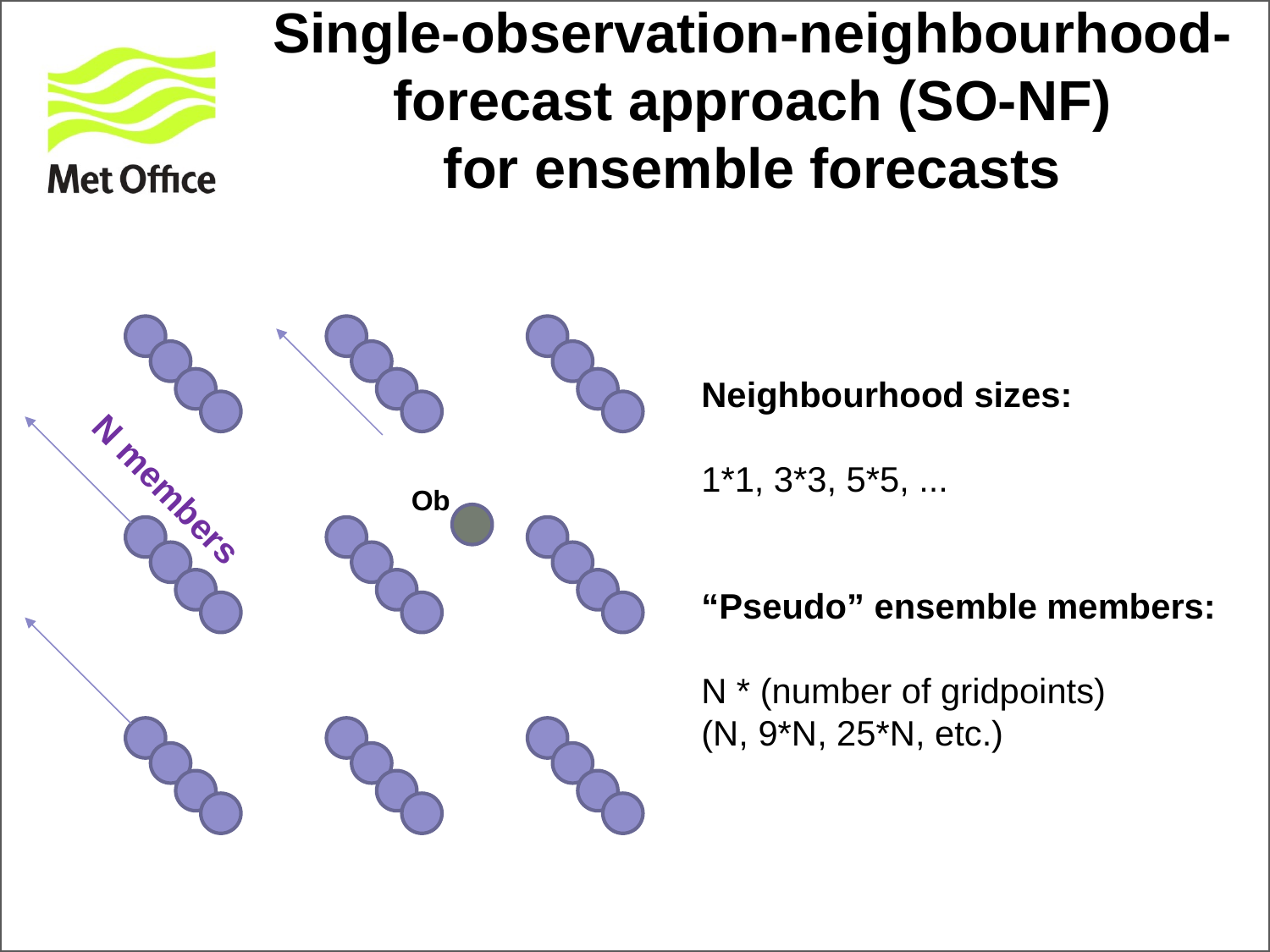

Single-observation-neighbourhood-forecast approach (SO-NF)
for ensemble forecasts

N members
Ob
Neighbourhood sizes:

1*1, 3*3, 5*5, ...

“Pseudo” ensemble members:

N * (number of gridpoints)
(N, 9*N, 25*N, etc.)